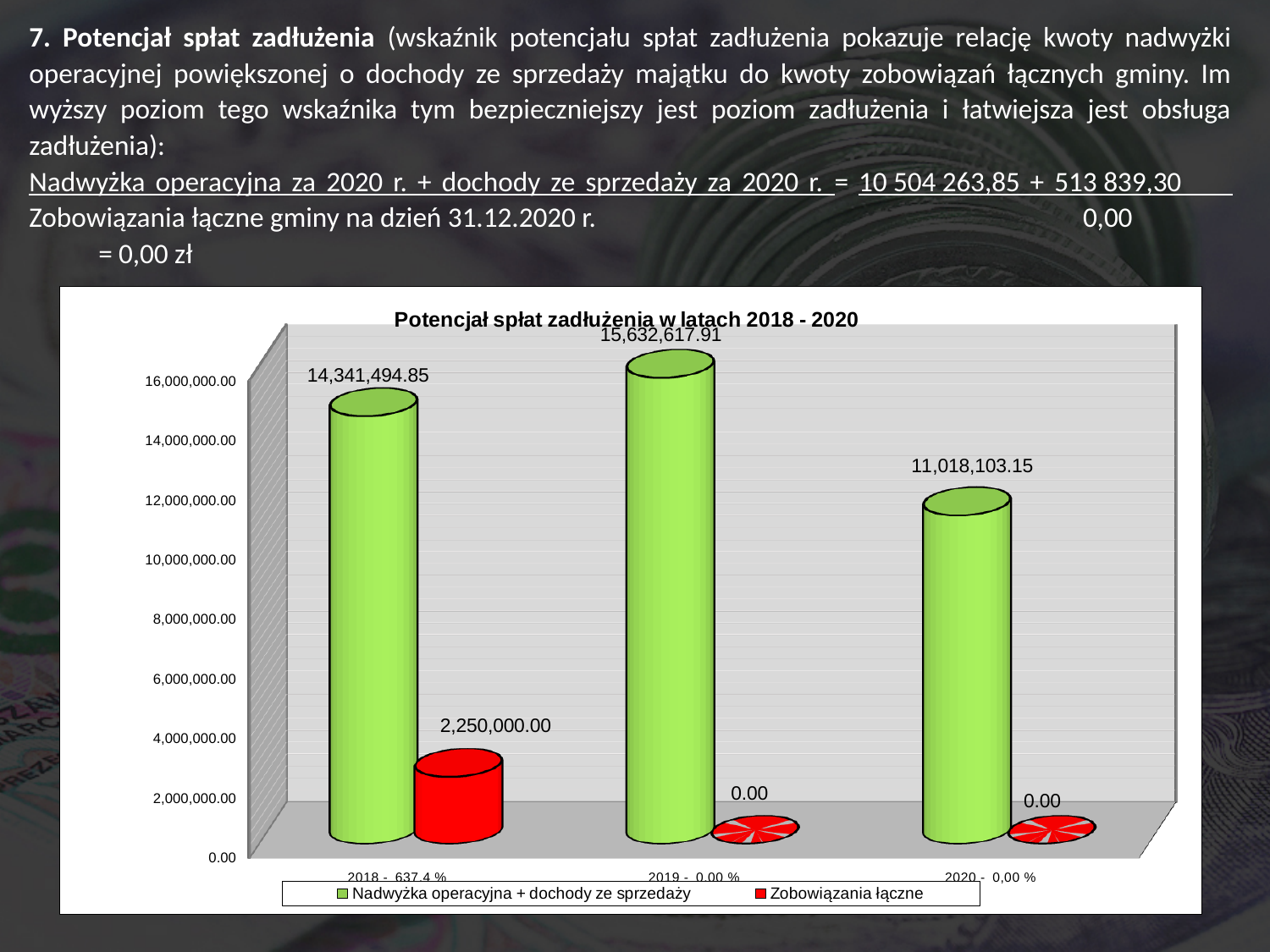

7. Potencjał spłat zadłużenia (wskaźnik potencjału spłat zadłużenia pokazuje relację kwoty nadwyżki operacyjnej powiększonej o dochody ze sprzedaży majątku do kwoty zobowiązań łącznych gminy. Im wyższy poziom tego wskaźnika tym bezpieczniejszy jest poziom zadłużenia i łatwiejsza jest obsługa zadłużenia):
Nadwyżka operacyjna za 2020 r. + dochody ze sprzedaży za 2020 r. = 10 504 263,85 + 513 839,30      Zobowiązania łączne gminy na dzień 31.12.2020 r.		                                              0,00
  = 0,00 zł

#

[unsupported chart]